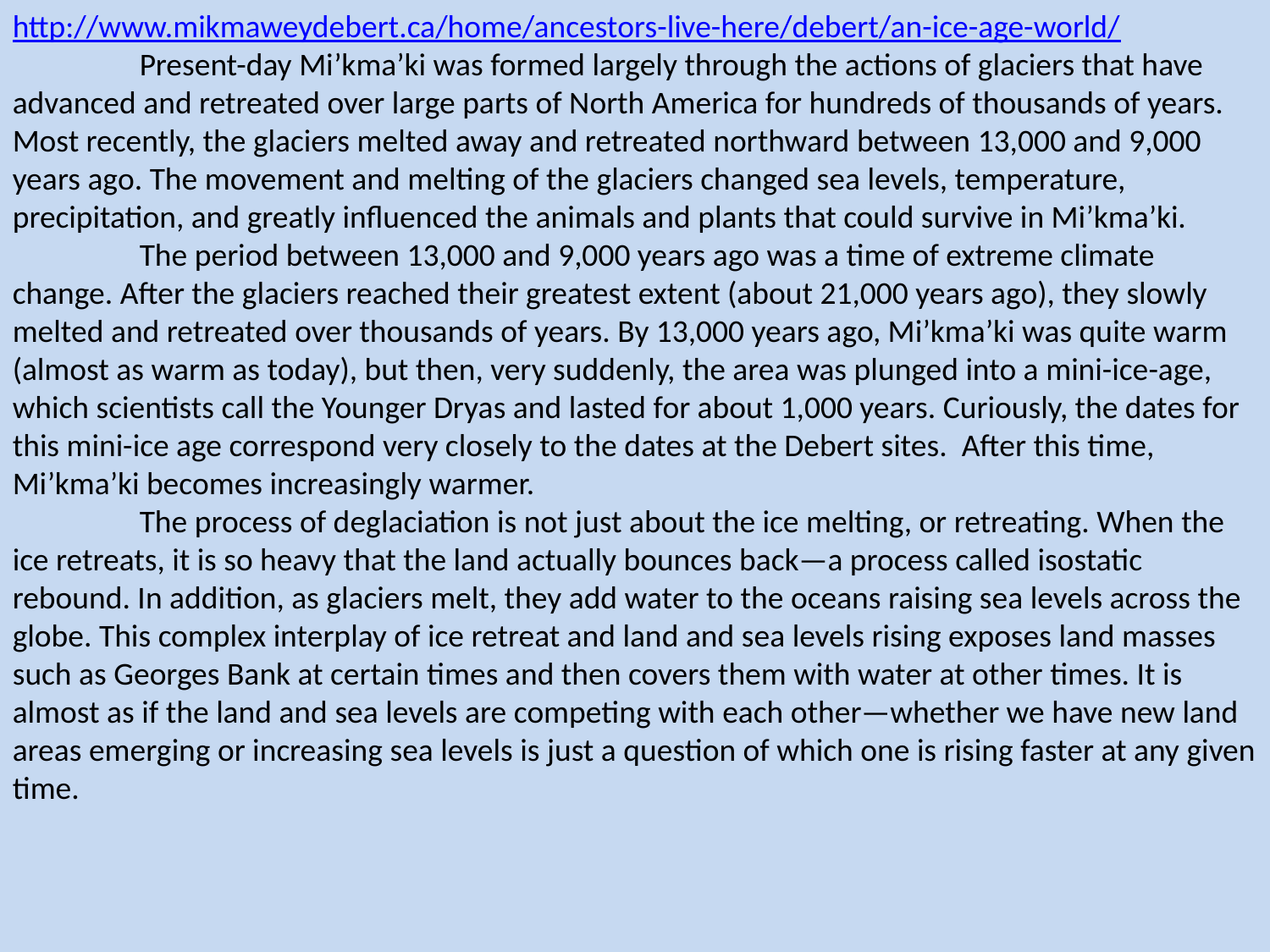

http://www.mikmaweydebert.ca/home/ancestors-live-here/debert/an-ice-age-world/
	Present-day Mi’kma’ki was formed largely through the actions of glaciers that have advanced and retreated over large parts of North America for hundreds of thousands of years. Most recently, the glaciers melted away and retreated northward between 13,000 and 9,000 years ago. The movement and melting of the glaciers changed sea levels, temperature, precipitation, and greatly influenced the animals and plants that could survive in Mi’kma’ki.
	The period between 13,000 and 9,000 years ago was a time of extreme climate change. After the glaciers reached their greatest extent (about 21,000 years ago), they slowly melted and retreated over thousands of years. By 13,000 years ago, Mi’kma’ki was quite warm (almost as warm as today), but then, very suddenly, the area was plunged into a mini-ice-age, which scientists call the Younger Dryas and lasted for about 1,000 years. Curiously, the dates for this mini-ice age correspond very closely to the dates at the Debert sites.  After this time, Mi’kma’ki becomes increasingly warmer.
	The process of deglaciation is not just about the ice melting, or retreating. When the ice retreats, it is so heavy that the land actually bounces back—a process called isostatic rebound. In addition, as glaciers melt, they add water to the oceans raising sea levels across the globe. This complex interplay of ice retreat and land and sea levels rising exposes land masses such as Georges Bank at certain times and then covers them with water at other times. It is almost as if the land and sea levels are competing with each other—whether we have new land areas emerging or increasing sea levels is just a question of which one is rising faster at any given time.